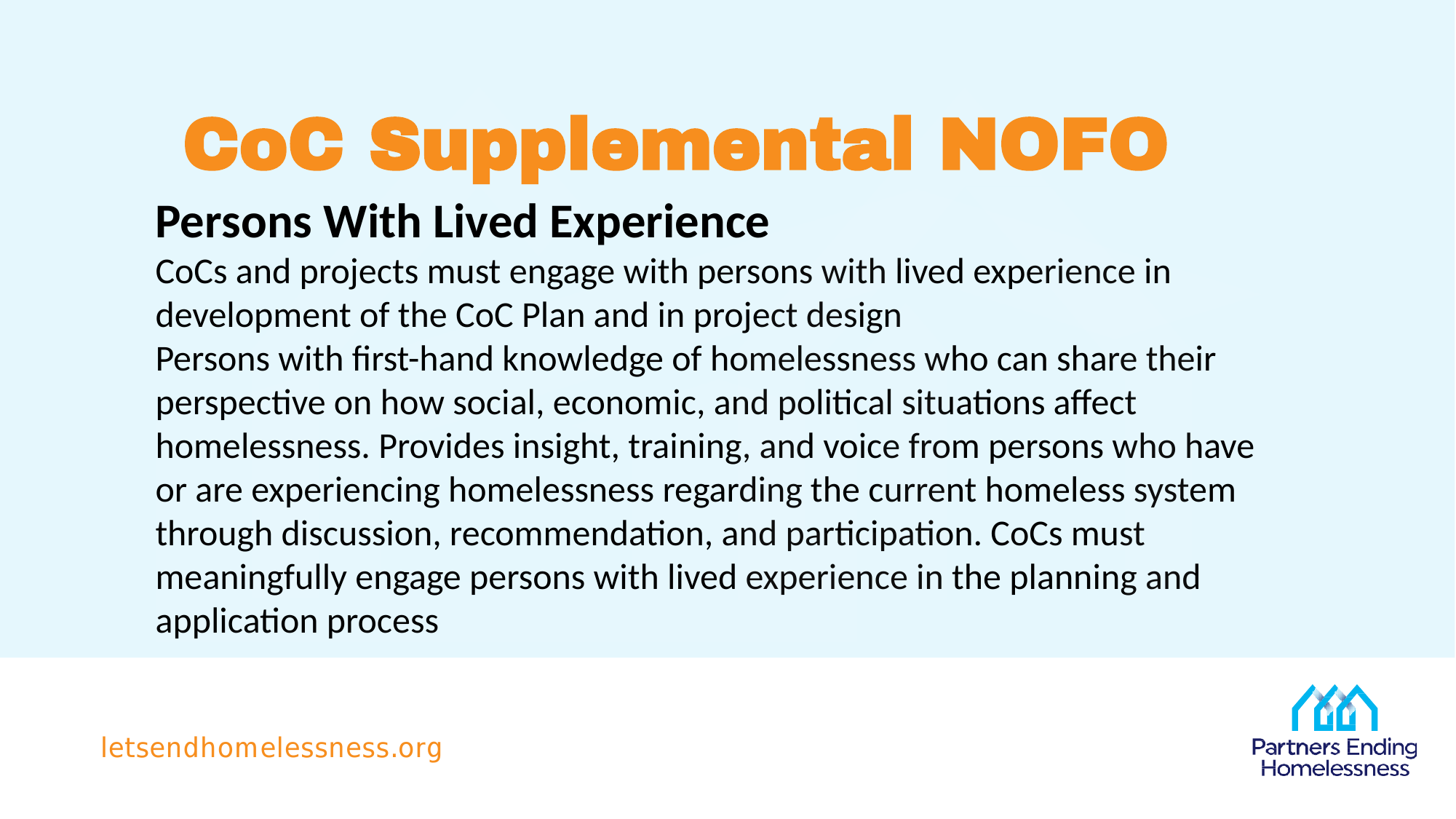

# CoC Supplemental NOFO
Persons With Lived Experience
CoCs and projects must engage with persons with lived experience in development of the CoC Plan and in project design
Persons with first-hand knowledge of homelessness who can share their perspective on how social, economic, and political situations affect homelessness. Provides insight, training, and voice from persons who have or are experiencing homelessness regarding the current homeless system through discussion, recommendation, and participation. CoCs must meaningfully engage persons with lived experience in the planning and application process

letsendhomelessness.org